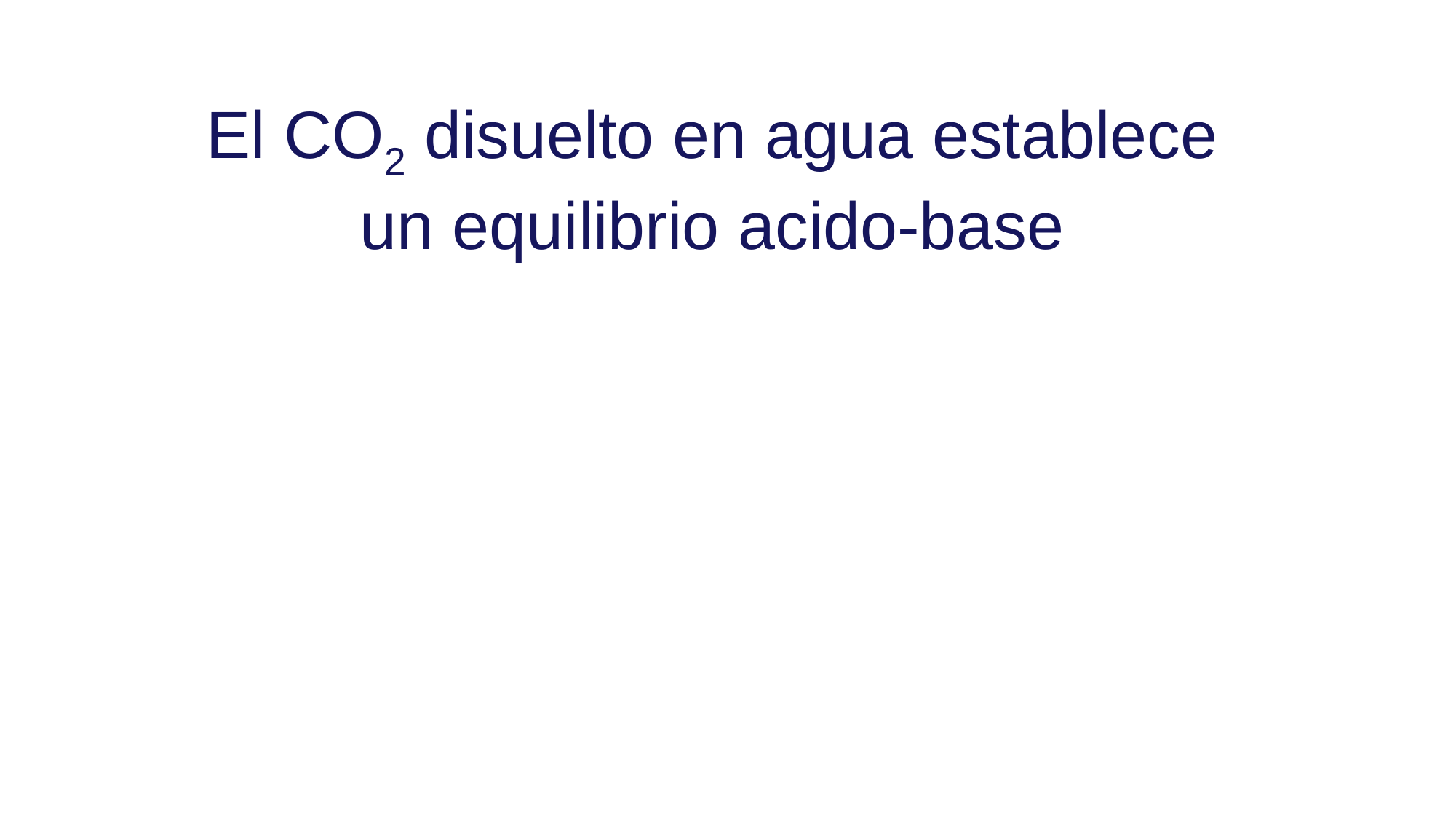

# El CO2 disuelto en agua establece un equilibrio acido-base